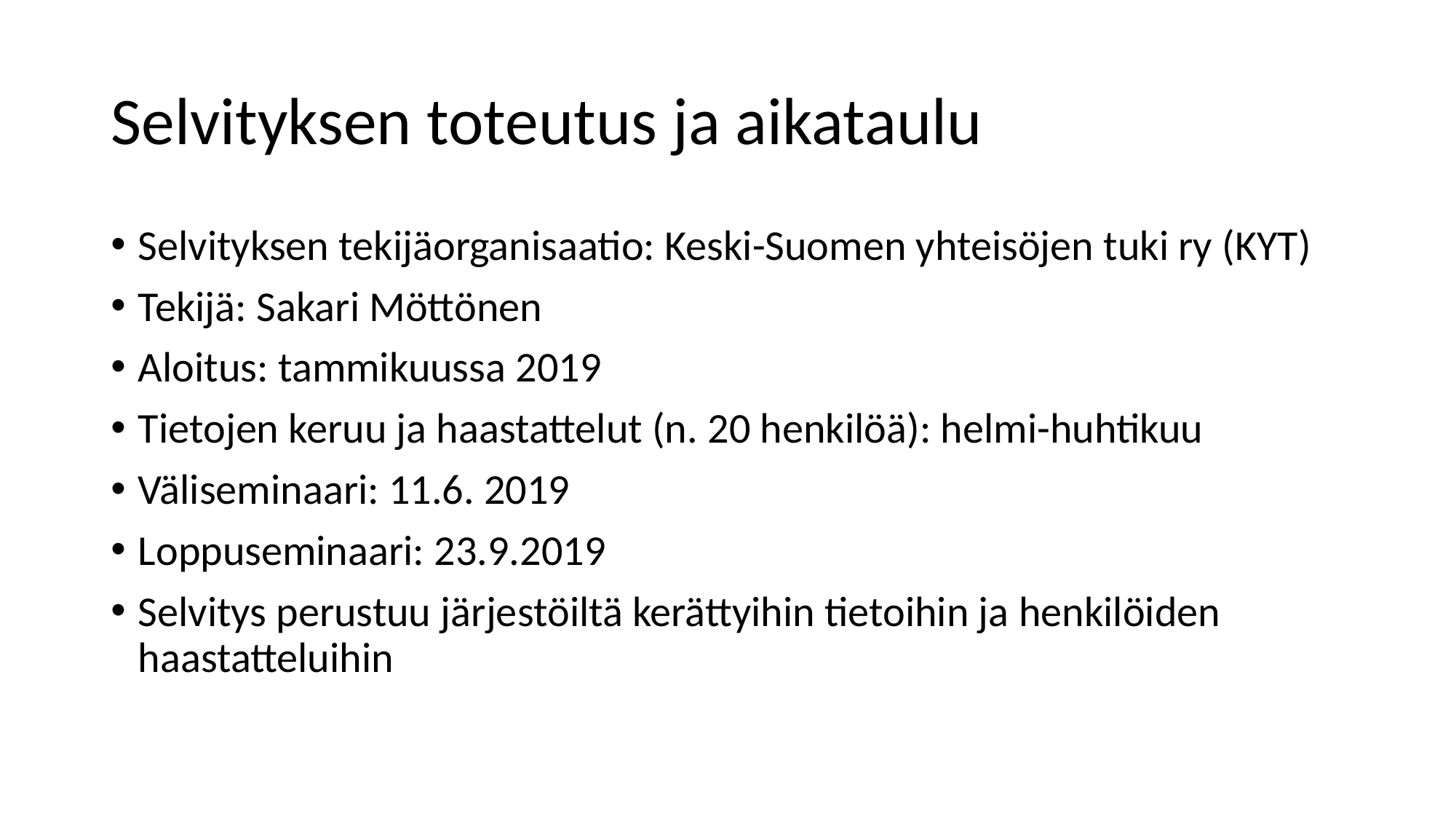

# Selvityksen toteutus ja aikataulu
Selvityksen tekijäorganisaatio: Keski-Suomen yhteisöjen tuki ry (KYT)
Tekijä: Sakari Möttönen
Aloitus: tammikuussa 2019
Tietojen keruu ja haastattelut (n. 20 henkilöä): helmi-huhtikuu
Väliseminaari: 11.6. 2019
Loppuseminaari: 23.9.2019
Selvitys perustuu järjestöiltä kerättyihin tietoihin ja henkilöiden haastatteluihin